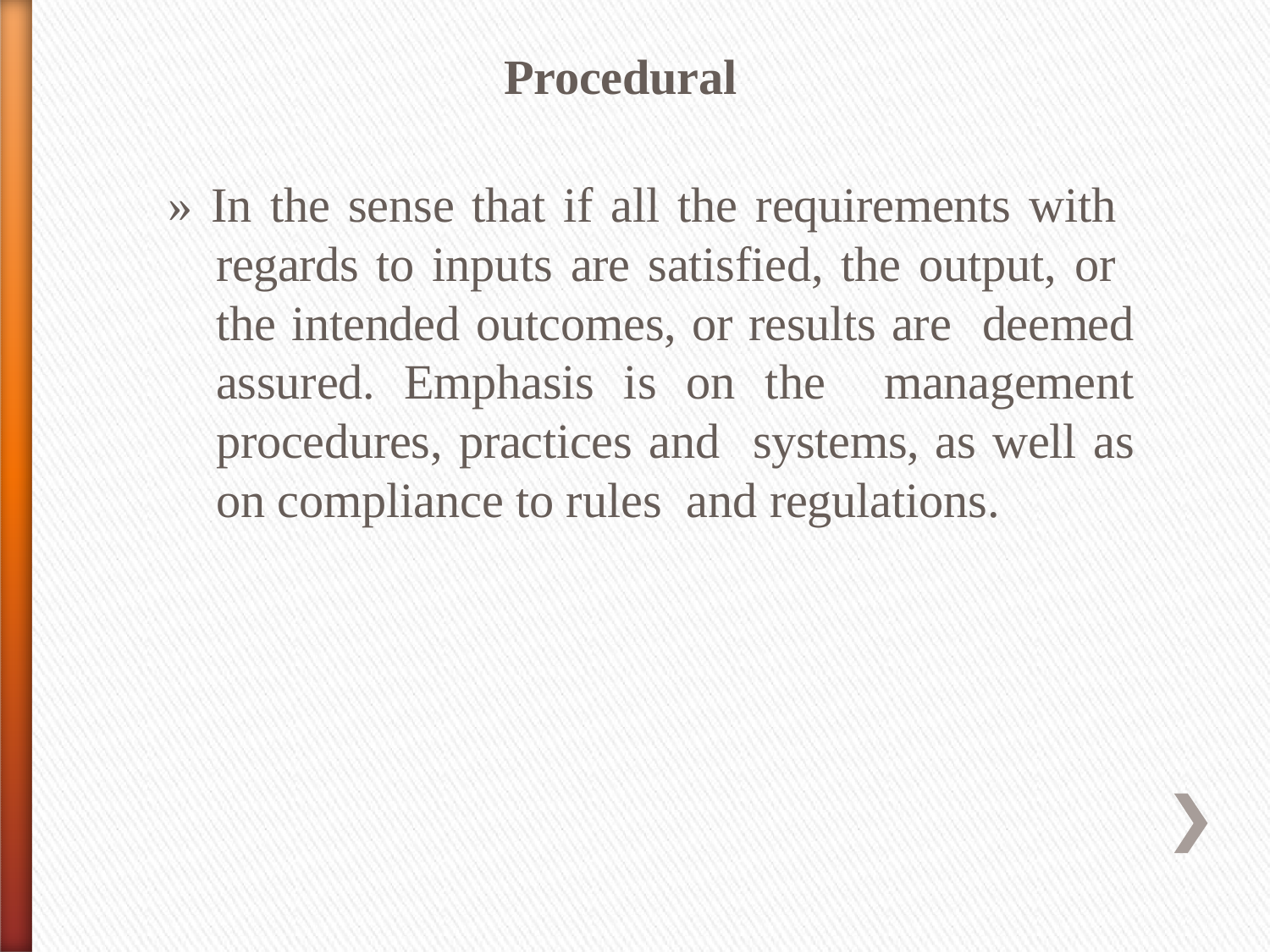

# Procedural
» In the sense that if all the requirements with  regards to inputs are satisfied, the output, or  the intended outcomes, or results are  deemed assured. Emphasis is on the  management procedures, practices and  systems, as well as on compliance to rules  and regulations.